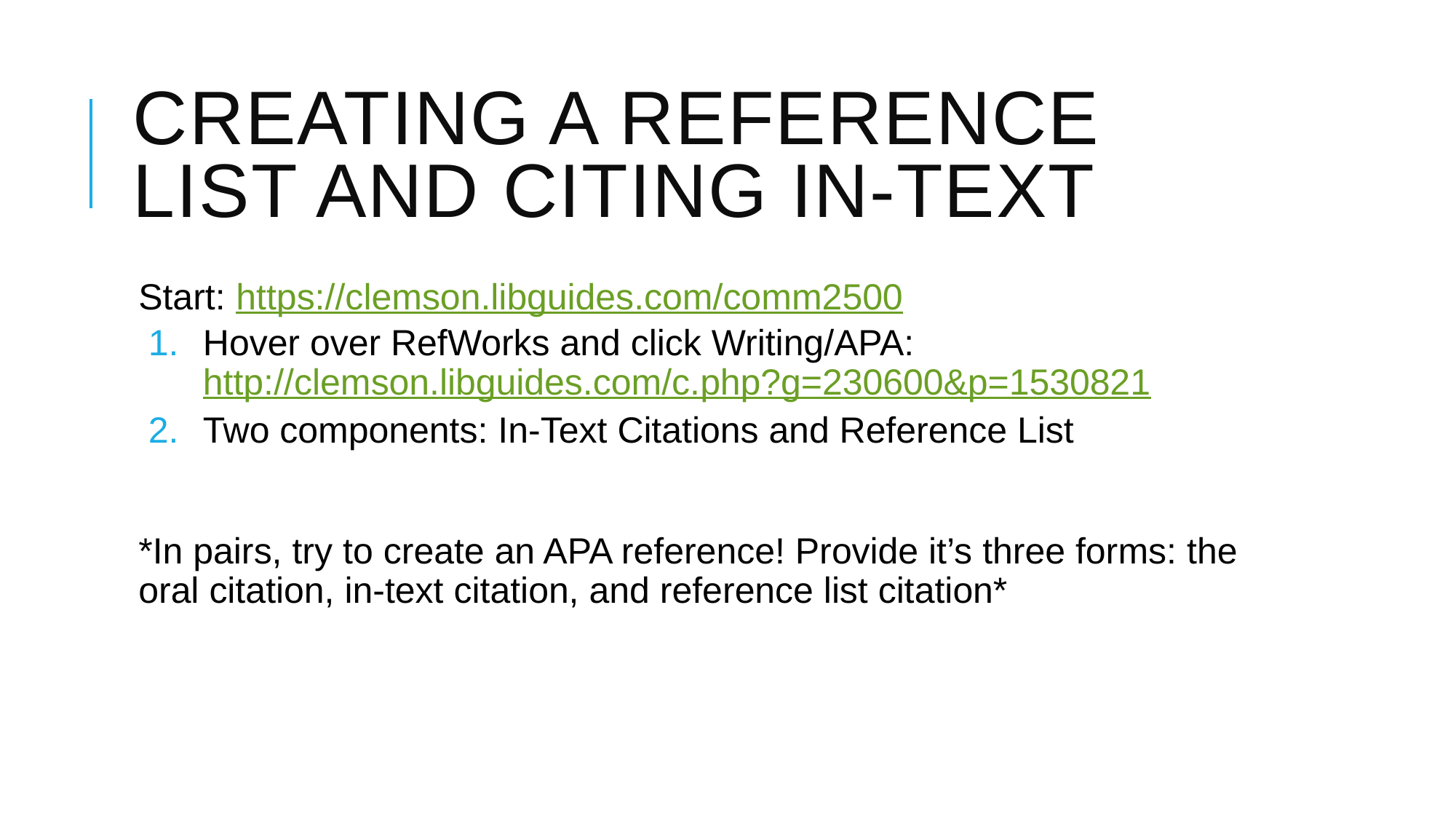

# Creating a reference list and citing in-text
Start: https://clemson.libguides.com/comm2500
Hover over RefWorks and click Writing/APA: http://clemson.libguides.com/c.php?g=230600&p=1530821
Two components: In-Text Citations and Reference List

*In pairs, try to create an APA reference! Provide it’s three forms: the oral citation, in-text citation, and reference list citation*